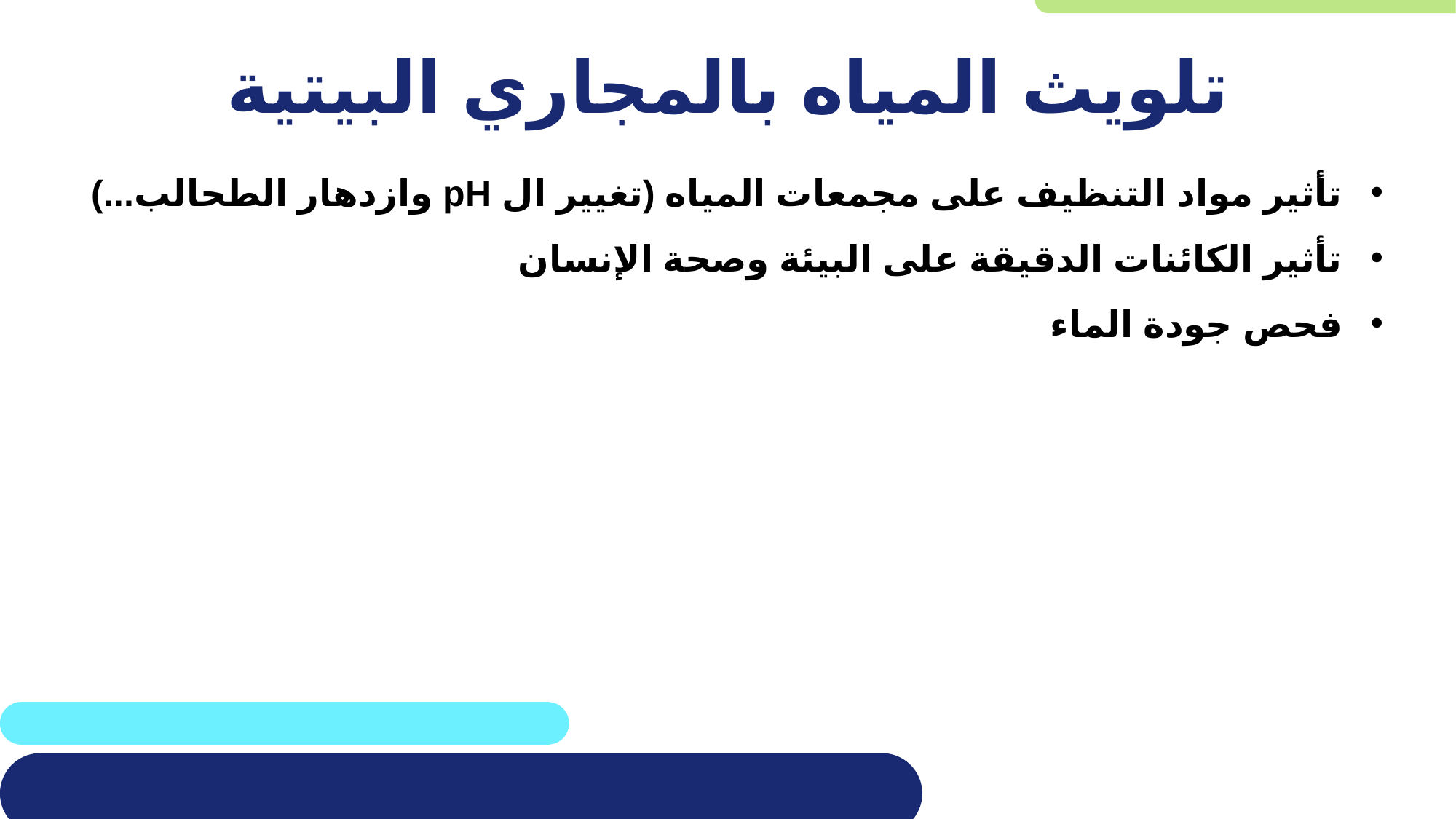

# تلويث المياه بالمجاري البيتية
تأثير مواد التنظيف على مجمعات المياه (تغيير ال pH وازدهار الطحالب...)
تأثير الكائنات الدقيقة على البيئة وصحة الإنسان
فحص جودة الماء